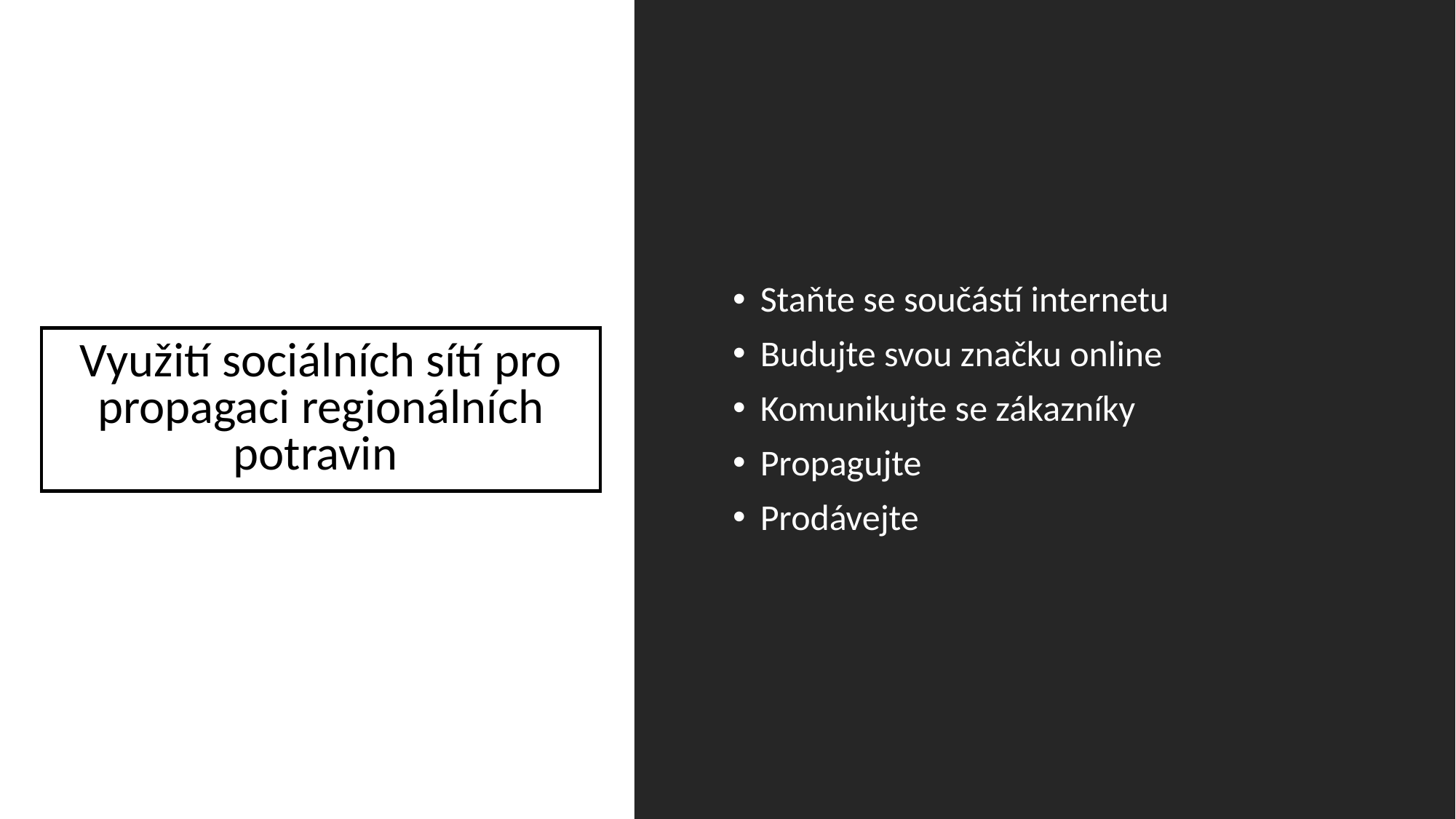

Staňte se součástí internetu
Budujte svou značku online
Komunikujte se zákazníky
Propagujte
Prodávejte
# Využití sociálních sítí pro propagaci regionálních potravin